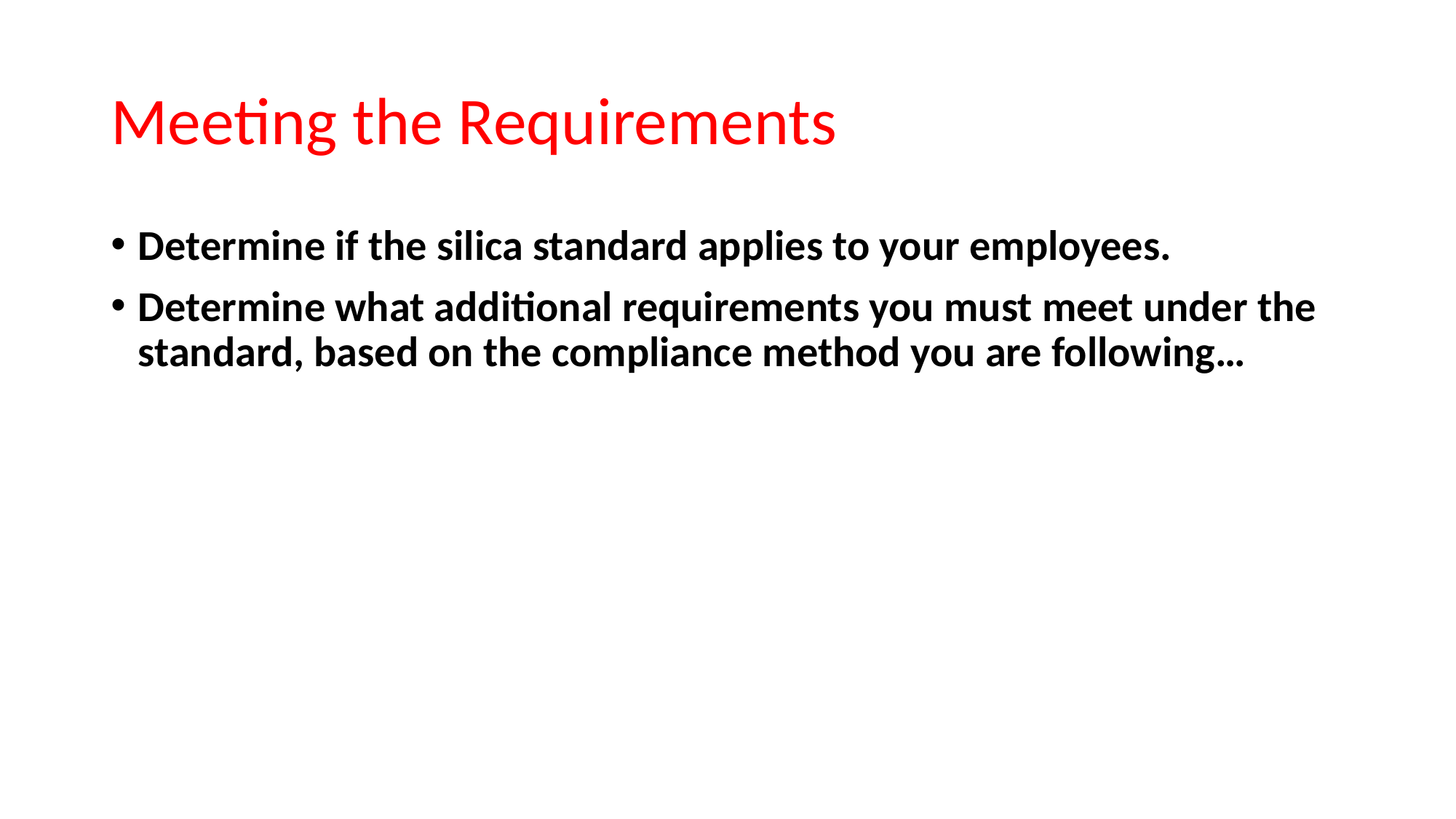

# Meeting the Requirements
Determine if the silica standard applies to your employees.
Determine what additional requirements you must meet under the standard, based on the compliance method you are following…